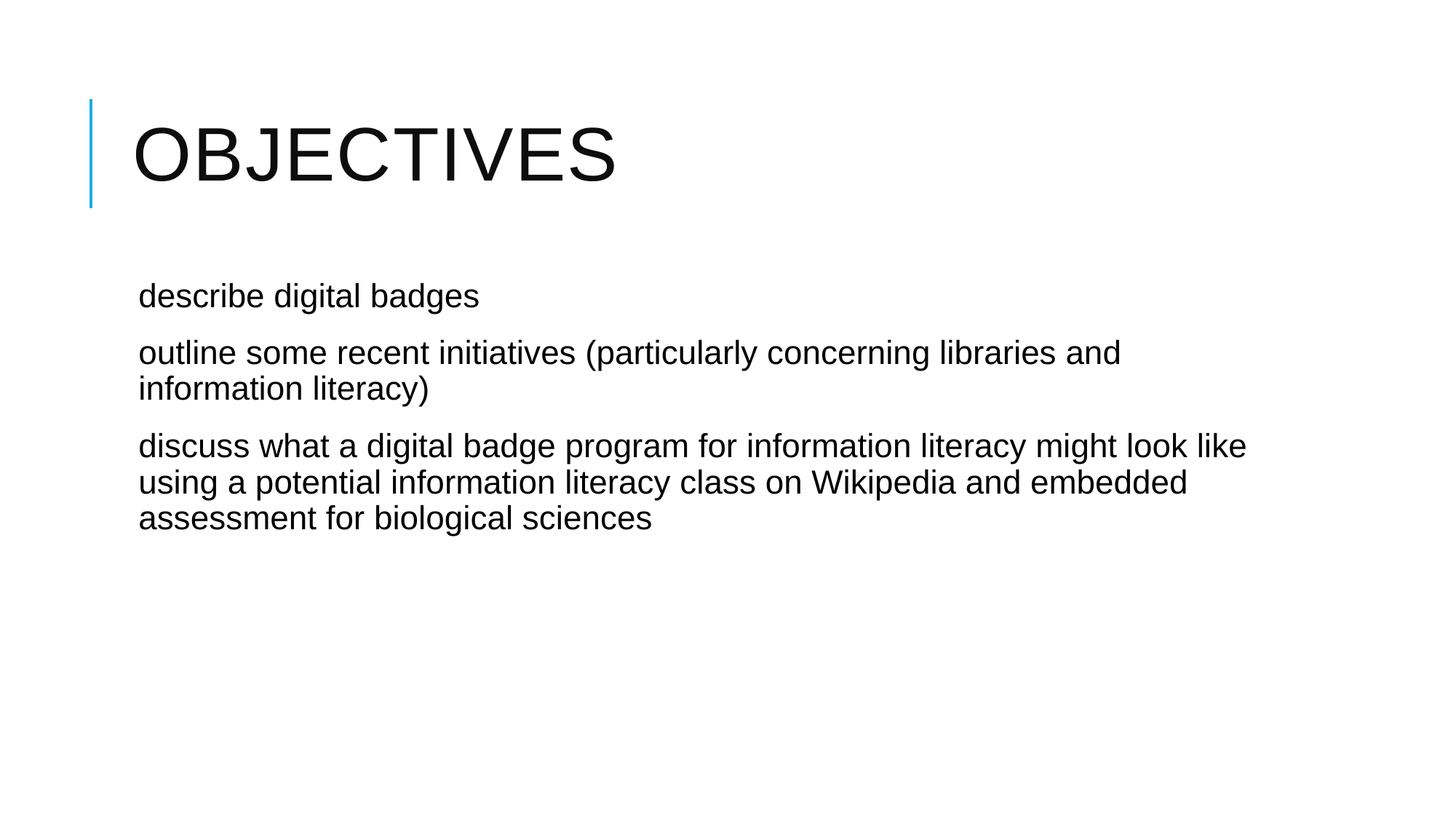

# Objectives
describe digital badges
outline some recent initiatives (particularly concerning libraries and information literacy)
discuss what a digital badge program for information literacy might look like using a potential information literacy class on Wikipedia and embedded assessment for biological sciences